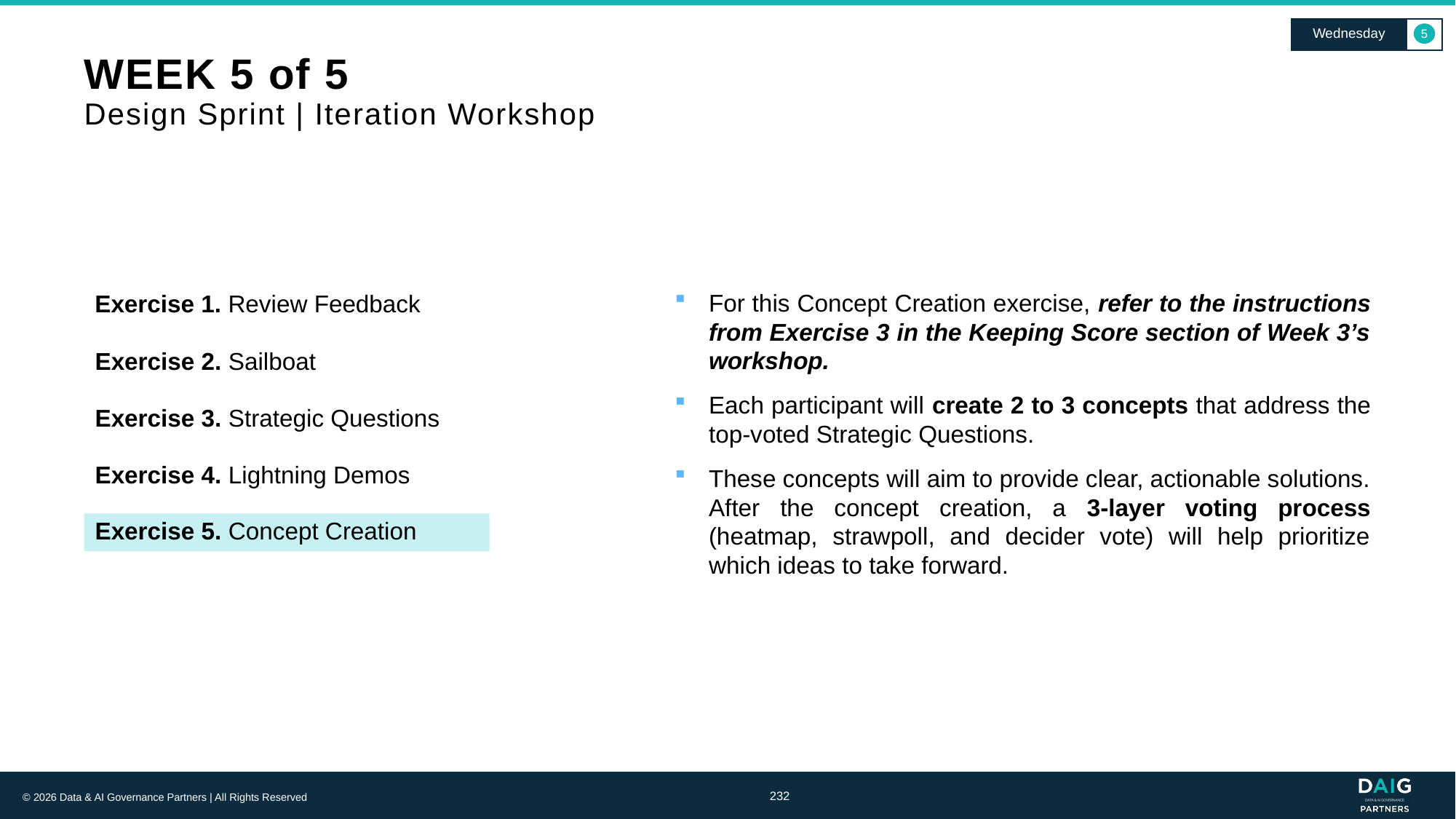

Wednesday

5
# WEEK 5 of 5 Design Sprint | Iteration Workshop
Exercise 1. Review Feedback
For this Concept Creation exercise, refer to the instructions from Exercise 3 in the Keeping Score section of Week 3’s workshop.
Each participant will create 2 to 3 concepts that address the top-voted Strategic Questions.
These concepts will aim to provide clear, actionable solutions. After the concept creation, a 3-layer voting process (heatmap, strawpoll, and decider vote) will help prioritize which ideas to take forward.
Exercise 2. Sailboat
Exercise 3. Strategic Questions
Exercise 4. Lightning Demos
Exercise 5. Concept Creation
232
© 2026 Data & AI Governance Partners | All Rights Reserved